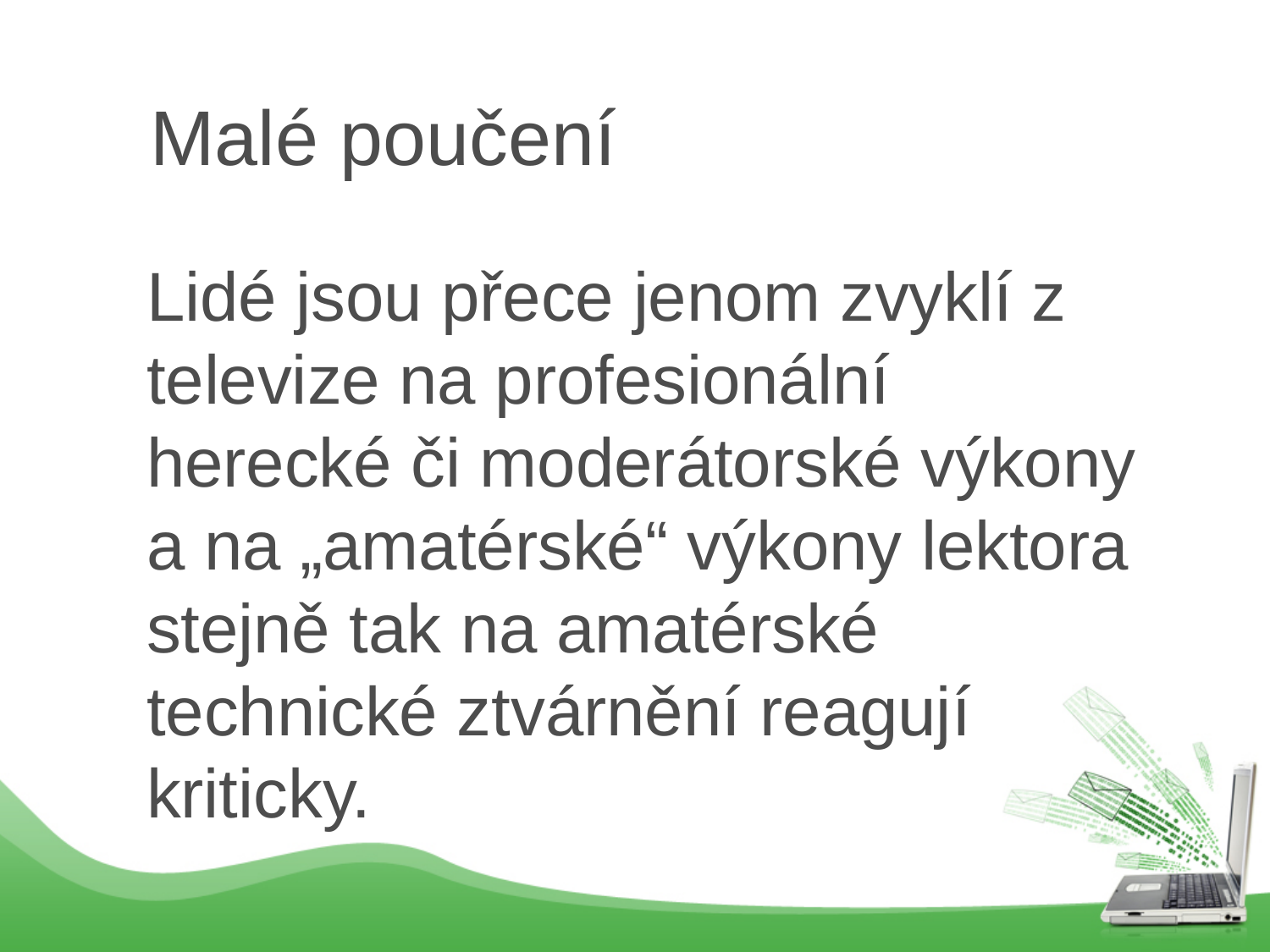

# Malé poučení
Lidé jsou přece jenom zvyklí z televize na profesionální herecké či moderátorské výkony a na „amatérské“ výkony lektora stejně tak na amatérské technické ztvárnění reagují kriticky.